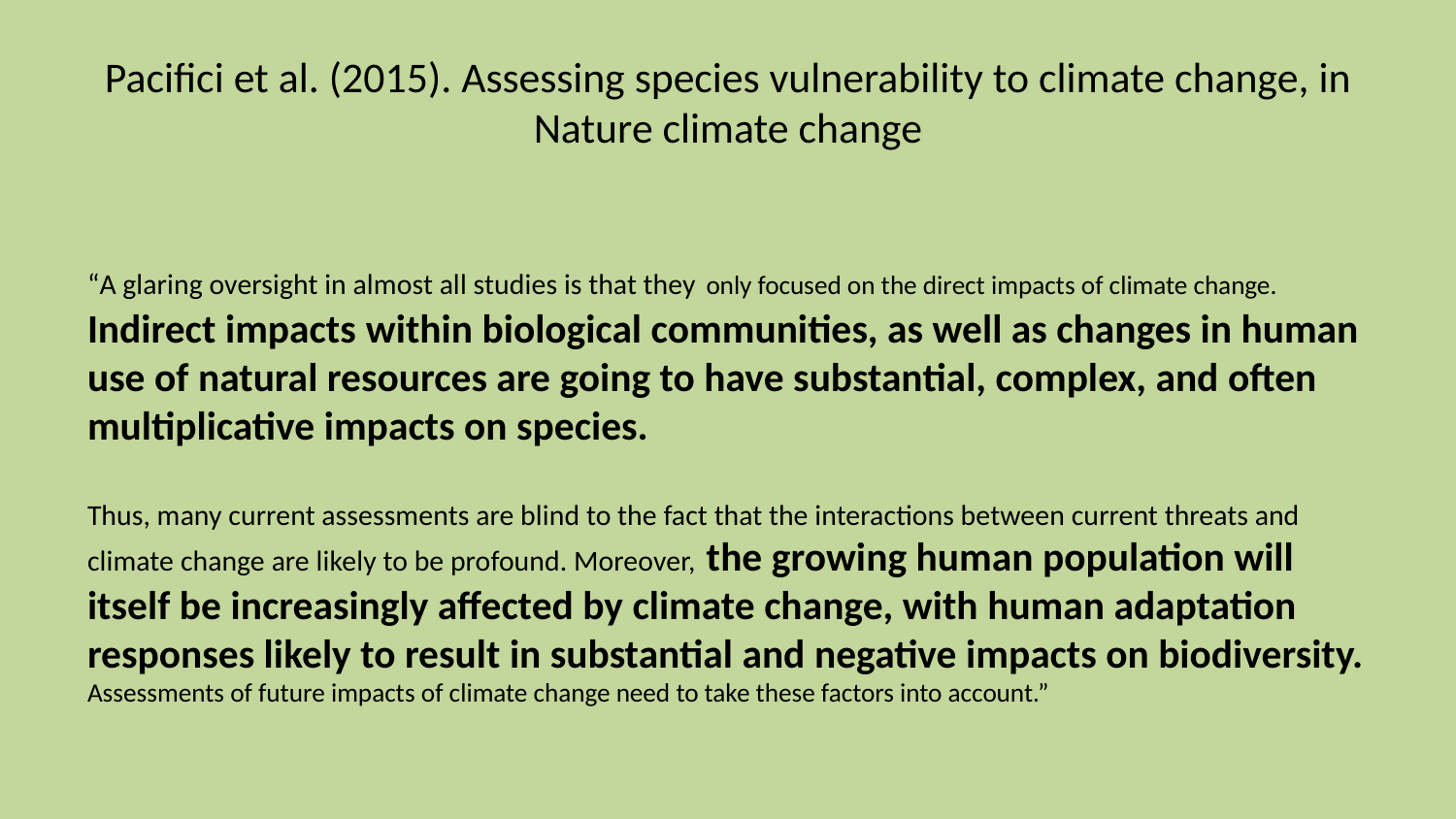

# Pacifici et al. (2015). Assessing species vulnerability to climate change, in Nature climate change

“A glaring oversight in almost all studies is that they only focused on the direct impacts of climate change. Indirect impacts within biological communities, as well as changes in human use of natural resources are going to have substantial, complex, and often multiplicative impacts on species.

Thus, many current assessments are blind to the fact that the interactions between current threats and climate change are likely to be profound. Moreover, the growing human population will itself be increasingly affected by climate change, with human adaptation responses likely to result in substantial and negative impacts on biodiversity. Assessments of future impacts of climate change need to take these factors into account.”